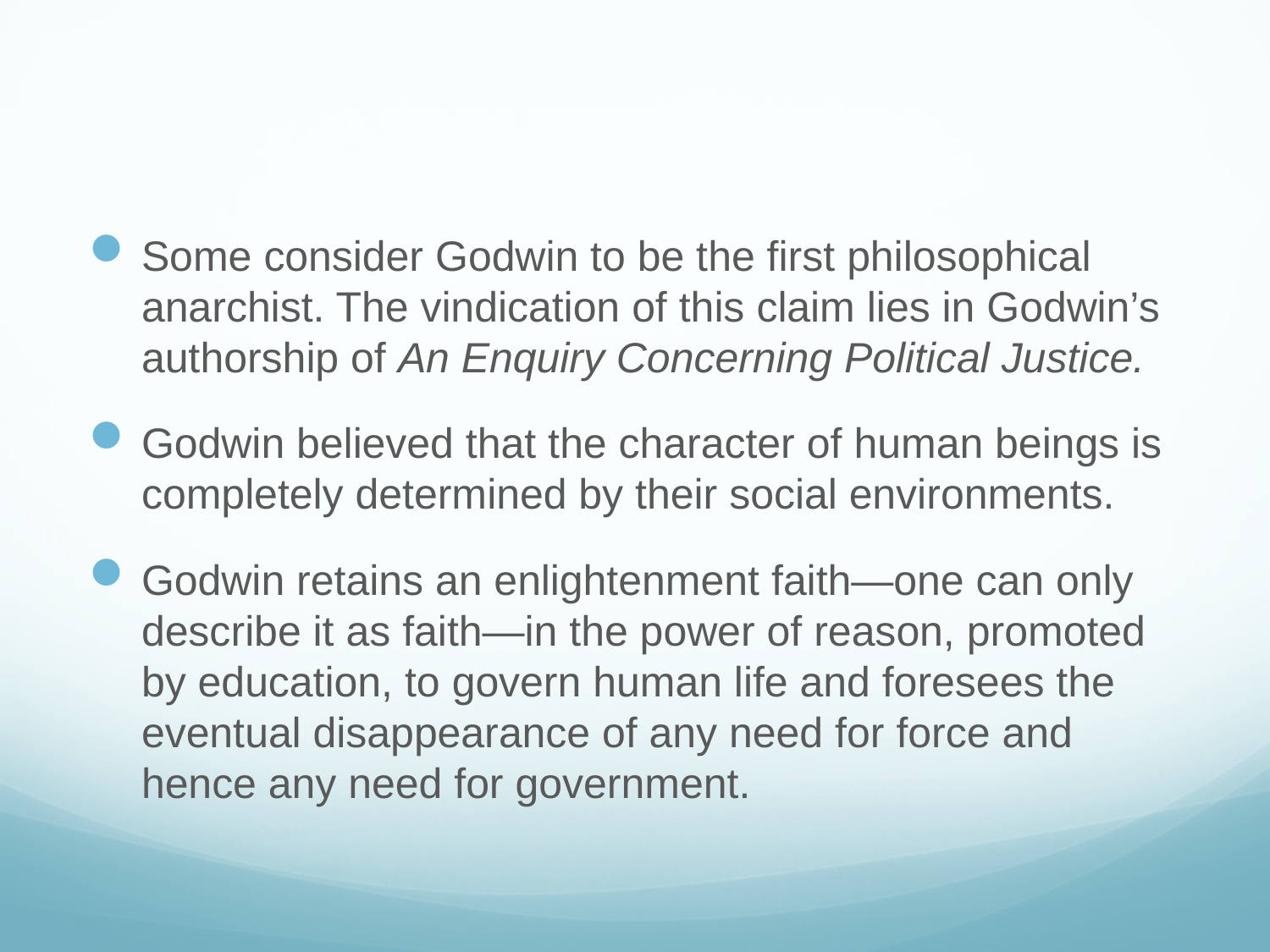

#
Some consider Godwin to be the first philosophical anarchist. The vindication of this claim lies in Godwin’s authorship of An Enquiry Concerning Political Justice.
Godwin believed that the character of human beings is completely determined by their social environments.
Godwin retains an enlightenment faith—one can only describe it as faith—in the power of reason, promoted by education, to govern human life and foresees the eventual disappearance of any need for force and hence any need for government.